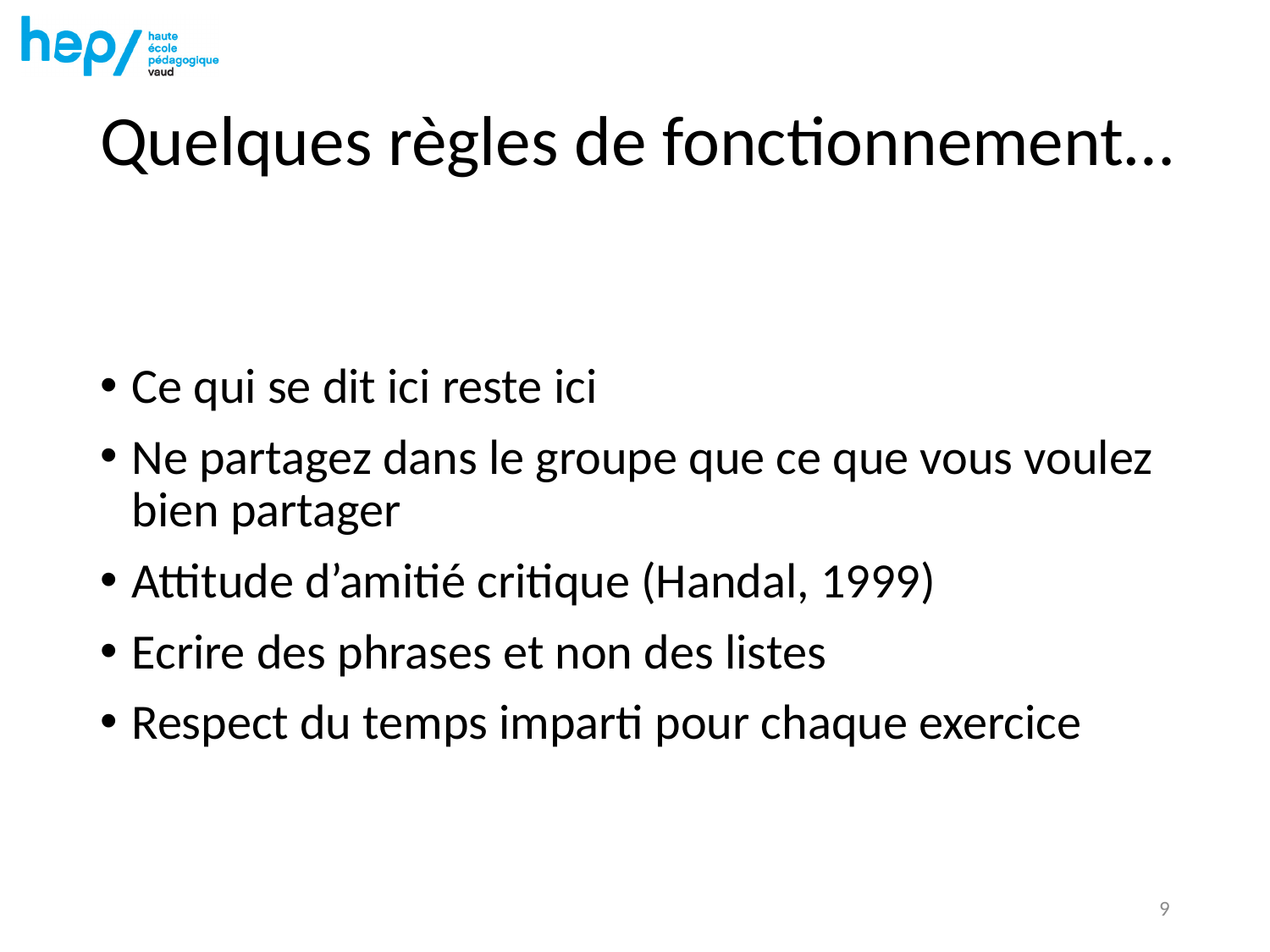

# Quelques règles de fonctionnement…
Ce qui se dit ici reste ici
Ne partagez dans le groupe que ce que vous voulez bien partager
Attitude d’amitié critique (Handal, 1999)
Ecrire des phrases et non des listes
Respect du temps imparti pour chaque exercice
9